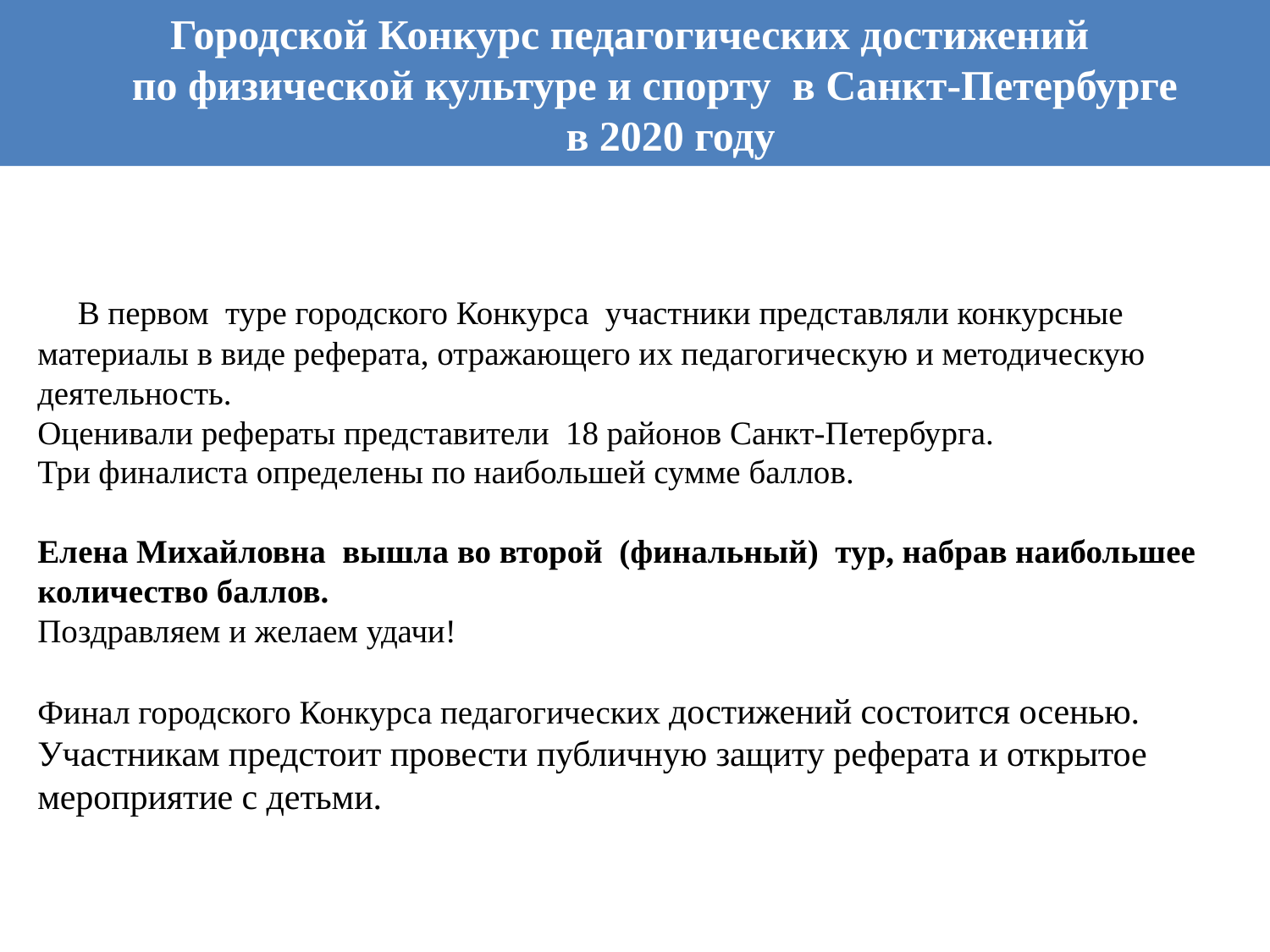

Городской Конкурс педагогических достижений
по физической культуре и спорту  в Санкт-Петербурге
в 2020 году
# В первом  туре городского Конкурса  участники представляли конкурсные материалы в виде реферата, отражающего их педагогическую и методическую деятельность. Оценивали рефераты представители  18 районов Санкт-Петербурга. Три финалиста определены по наибольшей сумме баллов. Елена Михайловна  вышла во второй  (финальный)  тур, набрав наибольшее количество баллов. Поздравляем и желаем удачи! Финал городского Конкурса педагогических достижений состоится осенью. Участникам предстоит провести публичную защиту реферата и открытое мероприятие с детьми.